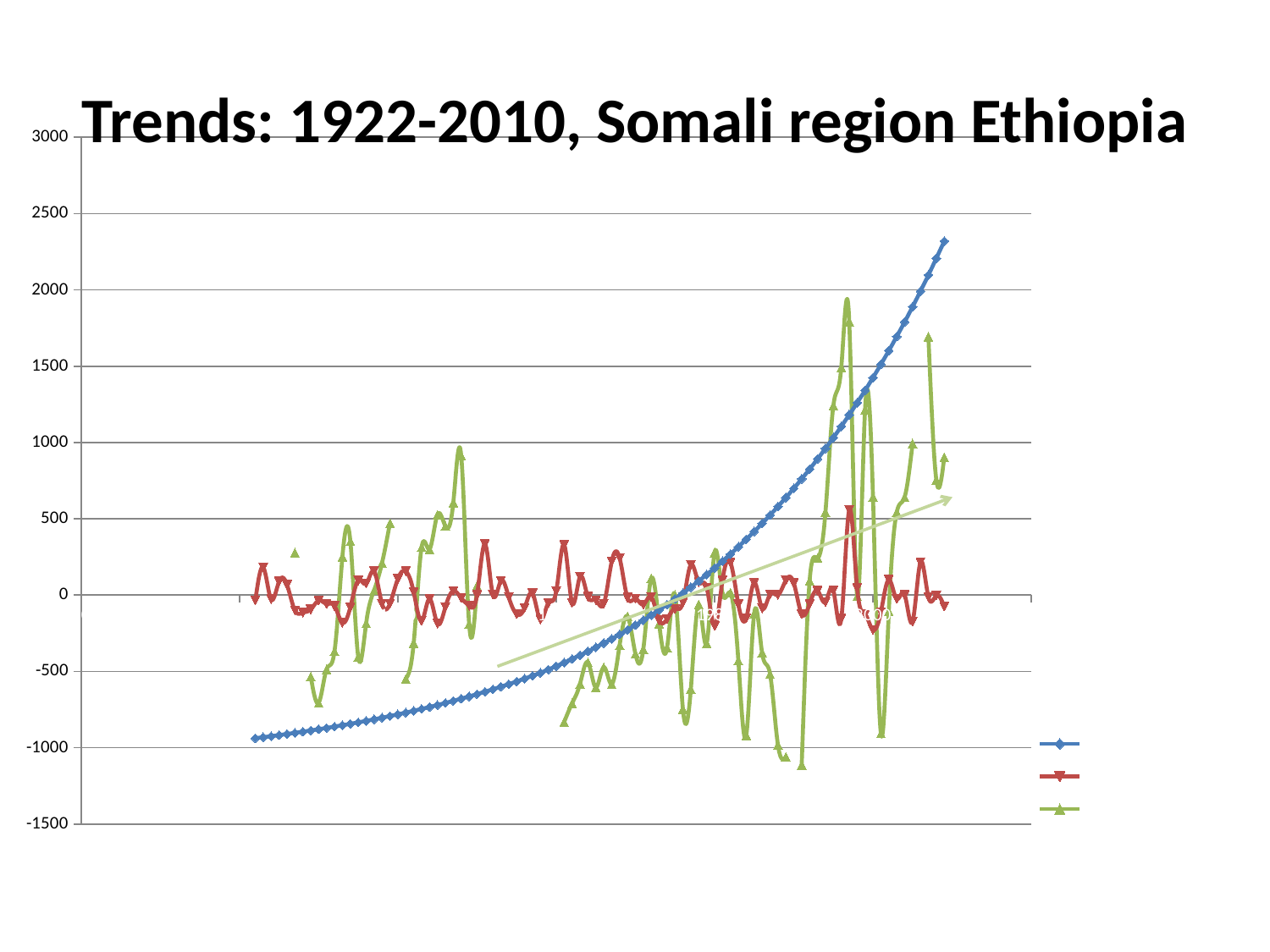

Other data – Somaliland, 1920-2009
# Trends: 1922-2010, Somali region Ethiopia

### Chart

| Category | human population | annual rainfall | livestock exports |
|---|---|---|---|
Data sources: Kenya Office; Ethiopia Meteorological Office; SWALIM; Hunt (1940); Lewi